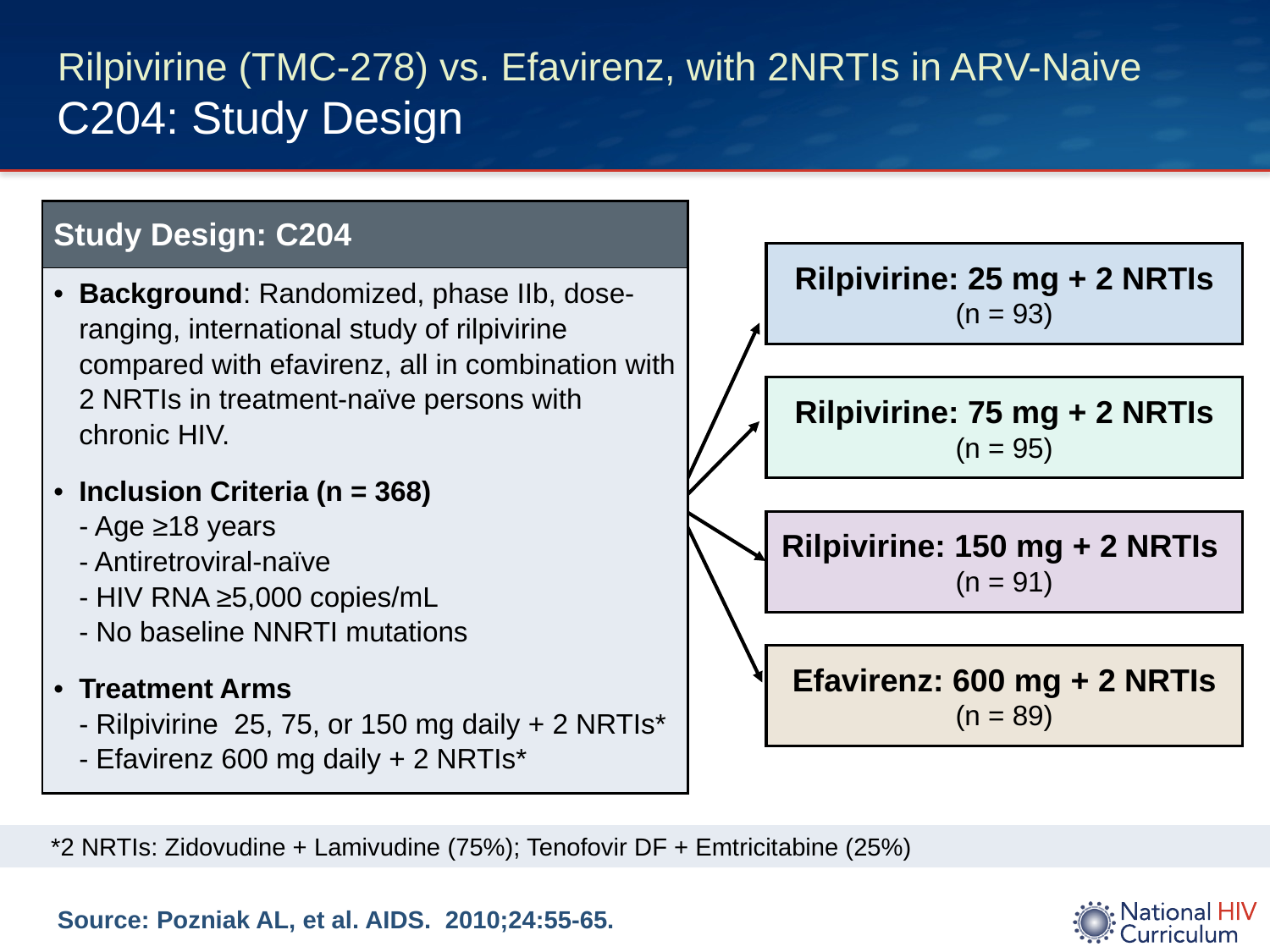

# Rilpivirine (TMC-278) vs. Efavirenz, with 2NRTIs in ARV-Naive C204: Study Design
| Study Design: C204 |
| --- |
| Background: Randomized, phase IIb, dose-ranging, international study of rilpivirine compared with efavirenz, all in combination with 2 NRTIs in treatment-naïve persons with chronic HIV. Inclusion Criteria (n = 368) - Age ≥18 years - Antiretroviral-naïve - HIV RNA ≥5,000 copies/mL - No baseline NNRTI mutations Treatment Arms - Rilpivirine 25, 75, or 150 mg daily + 2 NRTIs\* - Efavirenz 600 mg daily + 2 NRTIs\* |

Rilpivirine: 25 mg + 2 NRTIs
(n = 93)

Rilpivirine: 75 mg + 2 NRTIs
(n = 95)

Rilpivirine: 150 mg + 2 NRTIs
(n = 91)

Efavirenz: 600 mg + 2 NRTIs
(n = 89)
*2 NRTIs: Zidovudine + Lamivudine (75%); Tenofovir DF + Emtricitabine (25%)
Source: Pozniak AL, et al. AIDS.  2010;24:55-65.